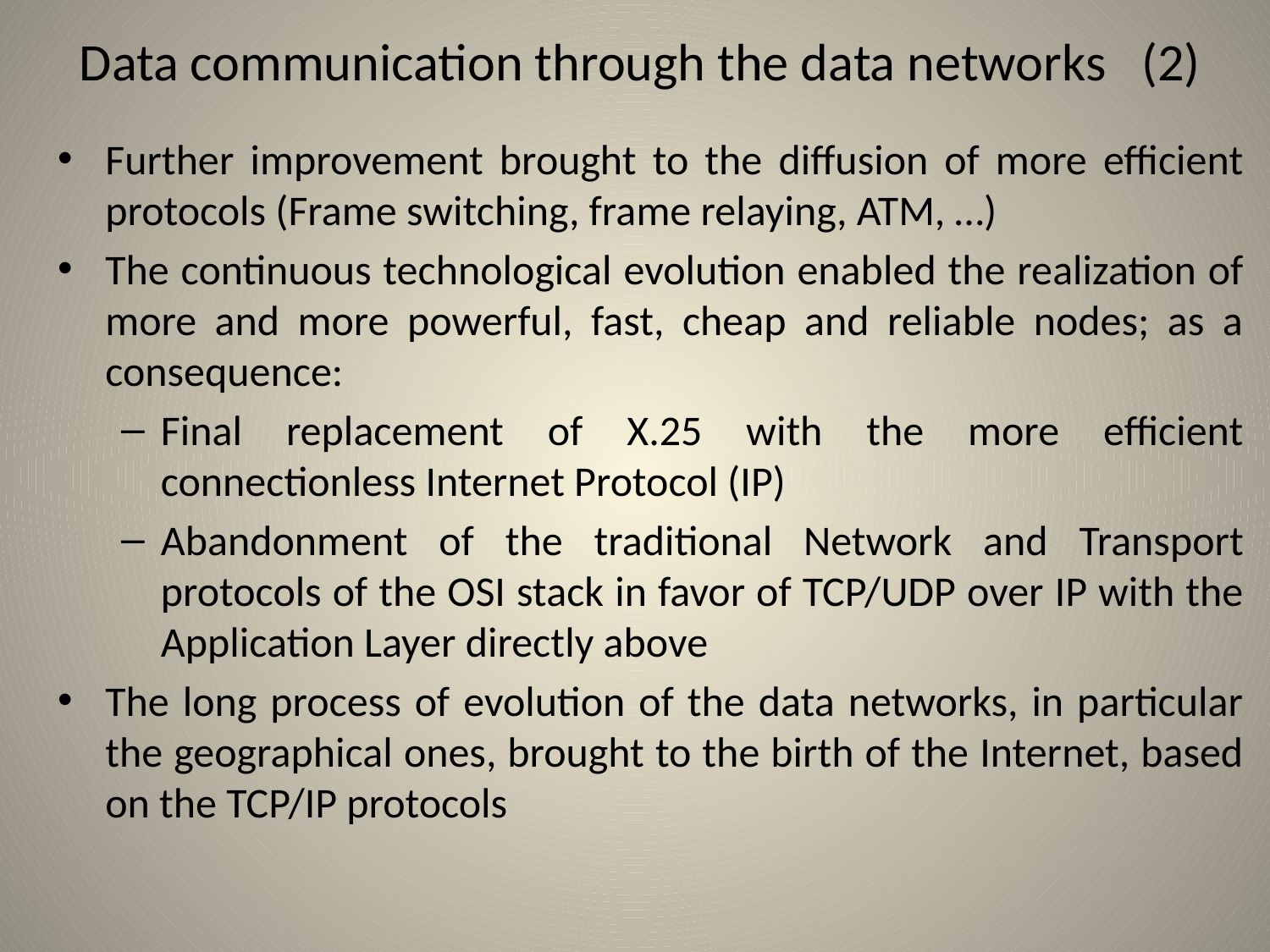

# Data communication through the data networks   (2)
Further improvement brought to the diffusion of more efficient protocols (Frame switching, frame relaying, ATM, …)
The continuous technological evolution enabled the realization of more and more powerful, fast, cheap and reliable nodes; as a consequence:
Final replacement of X.25 with the more efficient connectionless Internet Protocol (IP)
Abandonment of the traditional Network and Transport protocols of the OSI stack in favor of TCP/UDP over IP with the Application Layer directly above
The long process of evolution of the data networks, in particular the geographical ones, brought to the birth of the Internet, based on the TCP/IP protocols